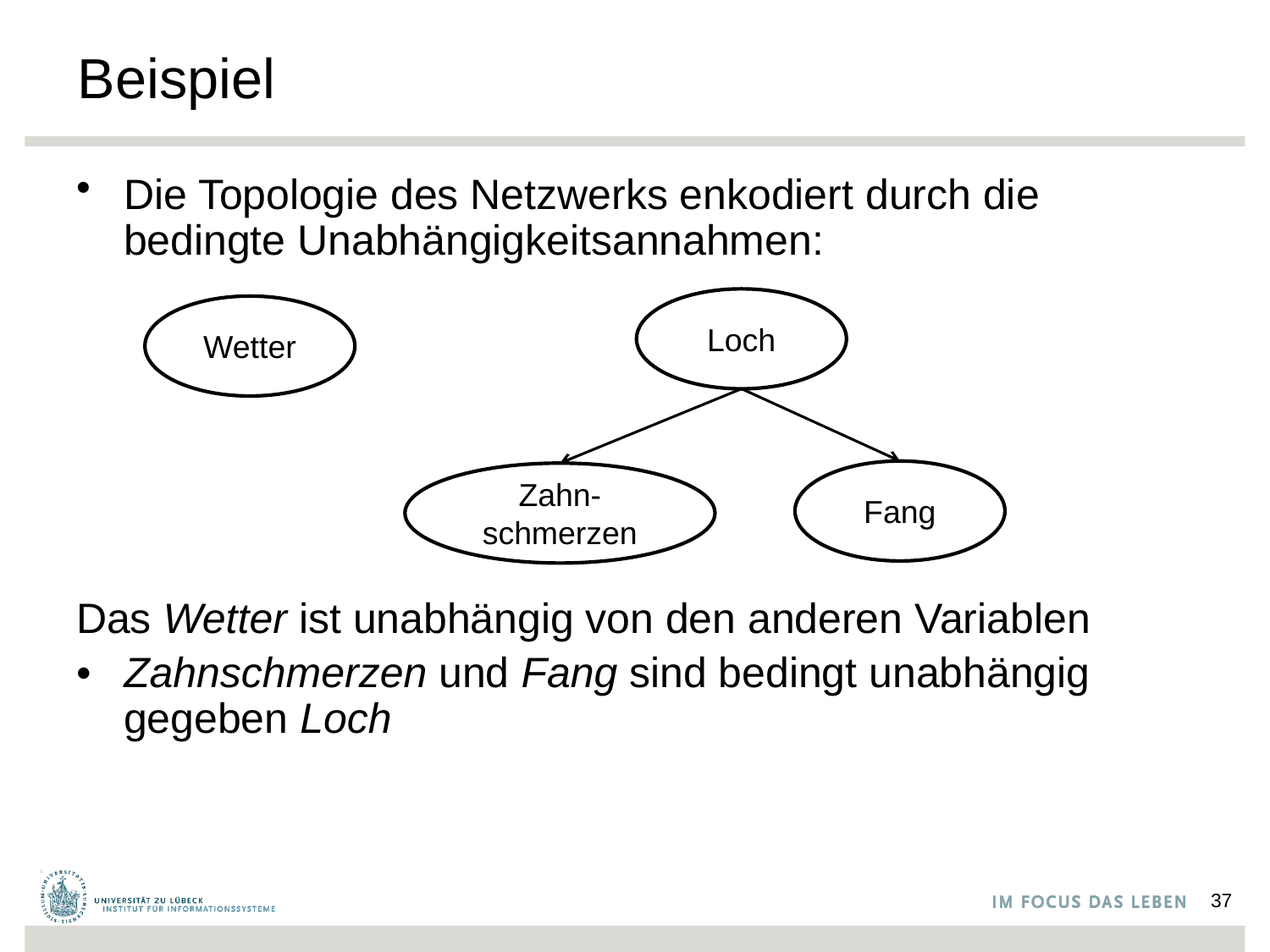

# Beispiel
Die Topologie des Netzwerks enkodiert durch die  bedingte Unabhängigkeitsannahmen:

Das Wetter ist unabhängig von den anderen Variablen
Zahnschmerzen und Fang sind bedingt unabhängig gegeben Loch
Loch
Wetter
Fang
Zahn-schmerzen
37